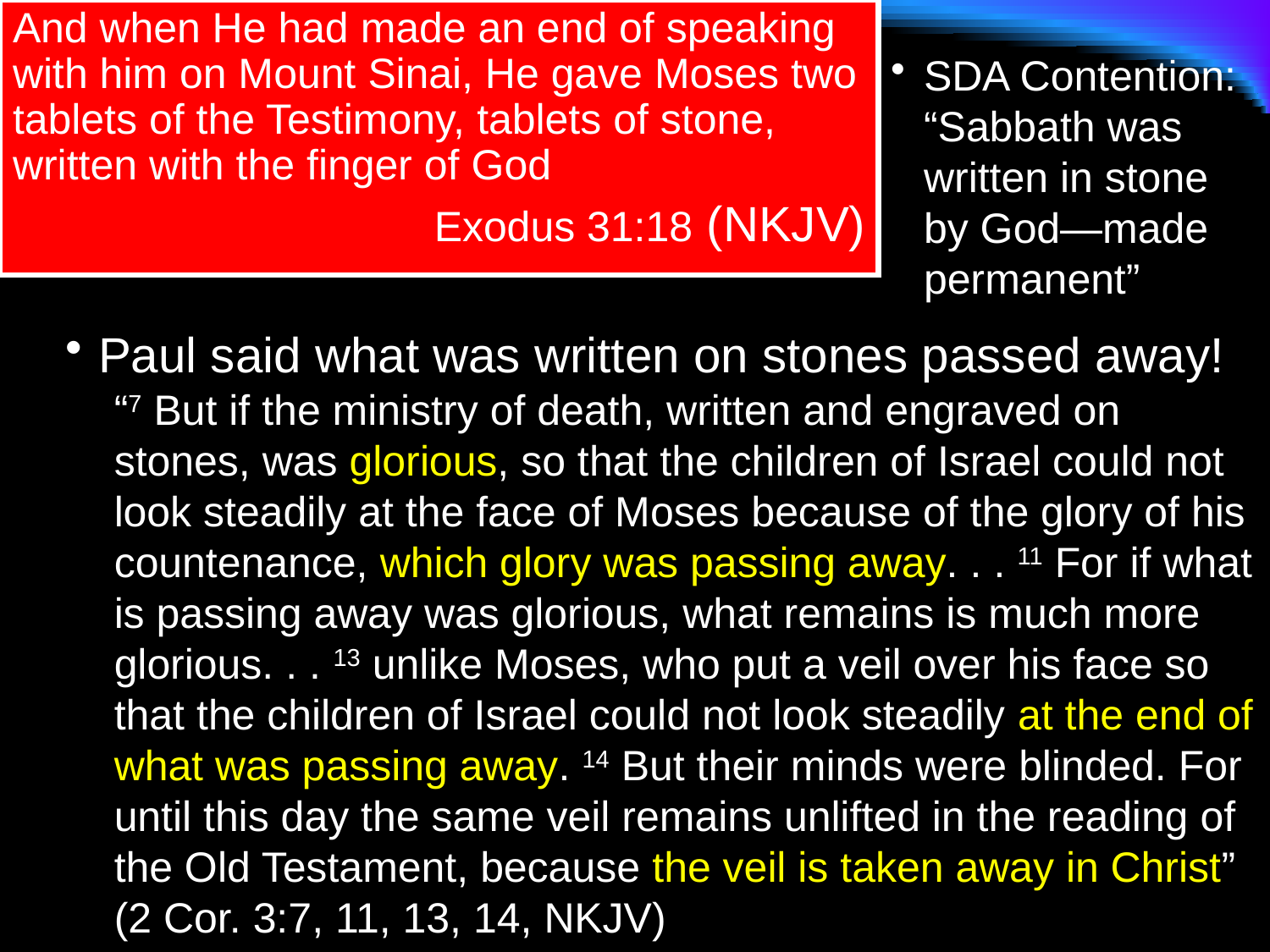

And when He had made an end of speaking with him on Mount Sinai, He gave Moses two tablets of the Testimony, tablets of stone, written with the finger of God
Exodus 31:18 (NKJV)
SDA Contention: “Sabbath was written in stone by God—made permanent”
Paul said what was written on stones passed away!
“7 But if the ministry of death, written and engraved on stones, was glorious, so that the children of Israel could not look steadily at the face of Moses because of the glory of his countenance, which glory was passing away. . . 11 For if what is passing away was glorious, what remains is much more glorious. . . 13 unlike Moses, who put a veil over his face so that the children of Israel could not look steadily at the end of what was passing away. 14 But their minds were blinded. For until this day the same veil remains unlifted in the reading of the Old Testament, because the veil is taken away in Christ”  (2 Cor. 3:7, 11, 13, 14, NKJV)